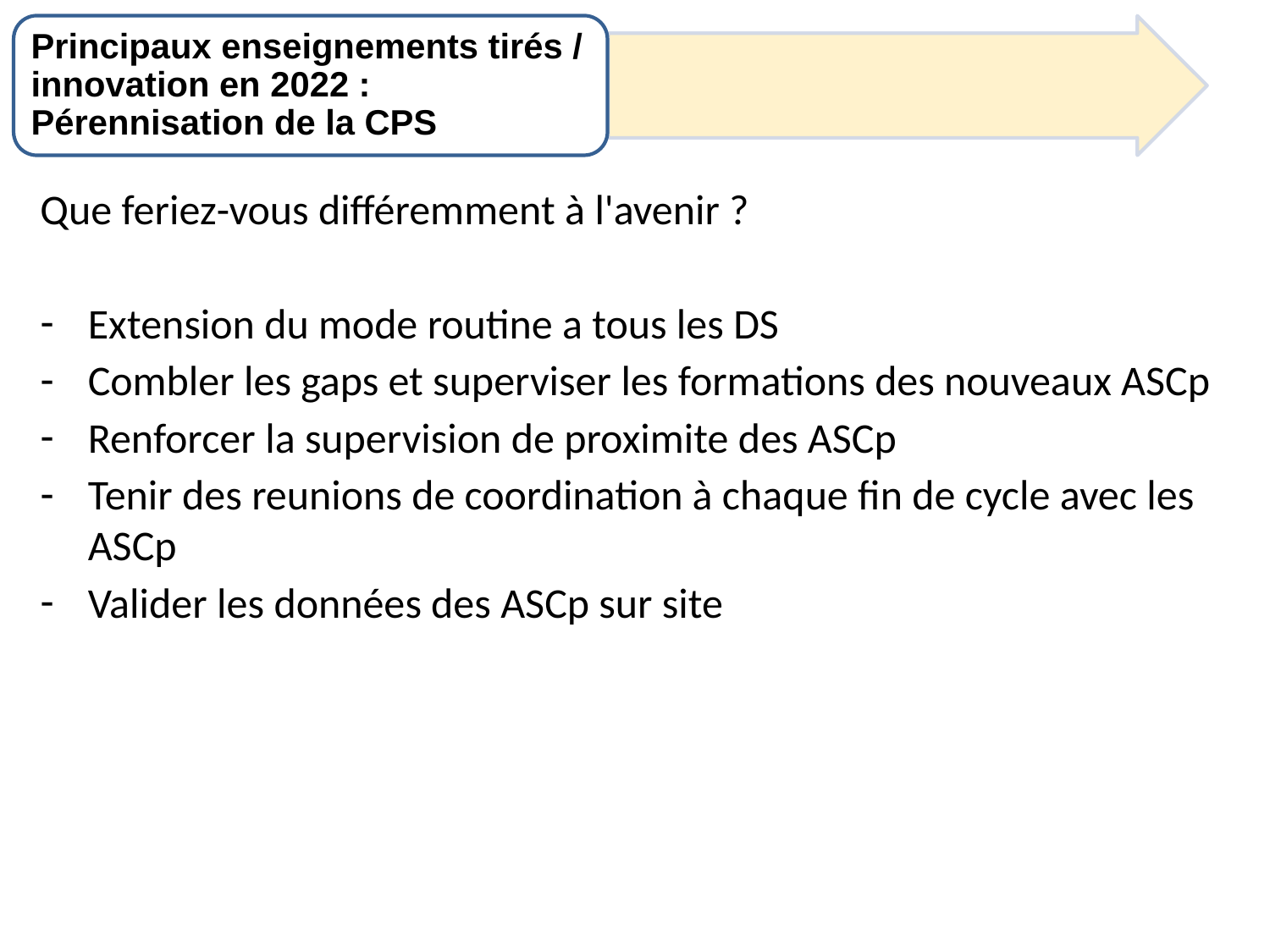

Principaux enseignements tirés / innovation en 2022 : Pérennisation de la CPS
Que feriez-vous différemment à l'avenir ?

Extension du mode routine a tous les DS
Combler les gaps et superviser les formations des nouveaux ASCp
Renforcer la supervision de proximite des ASCp
Tenir des reunions de coordination à chaque fin de cycle avec les ASCp
Valider les données des ASCp sur site